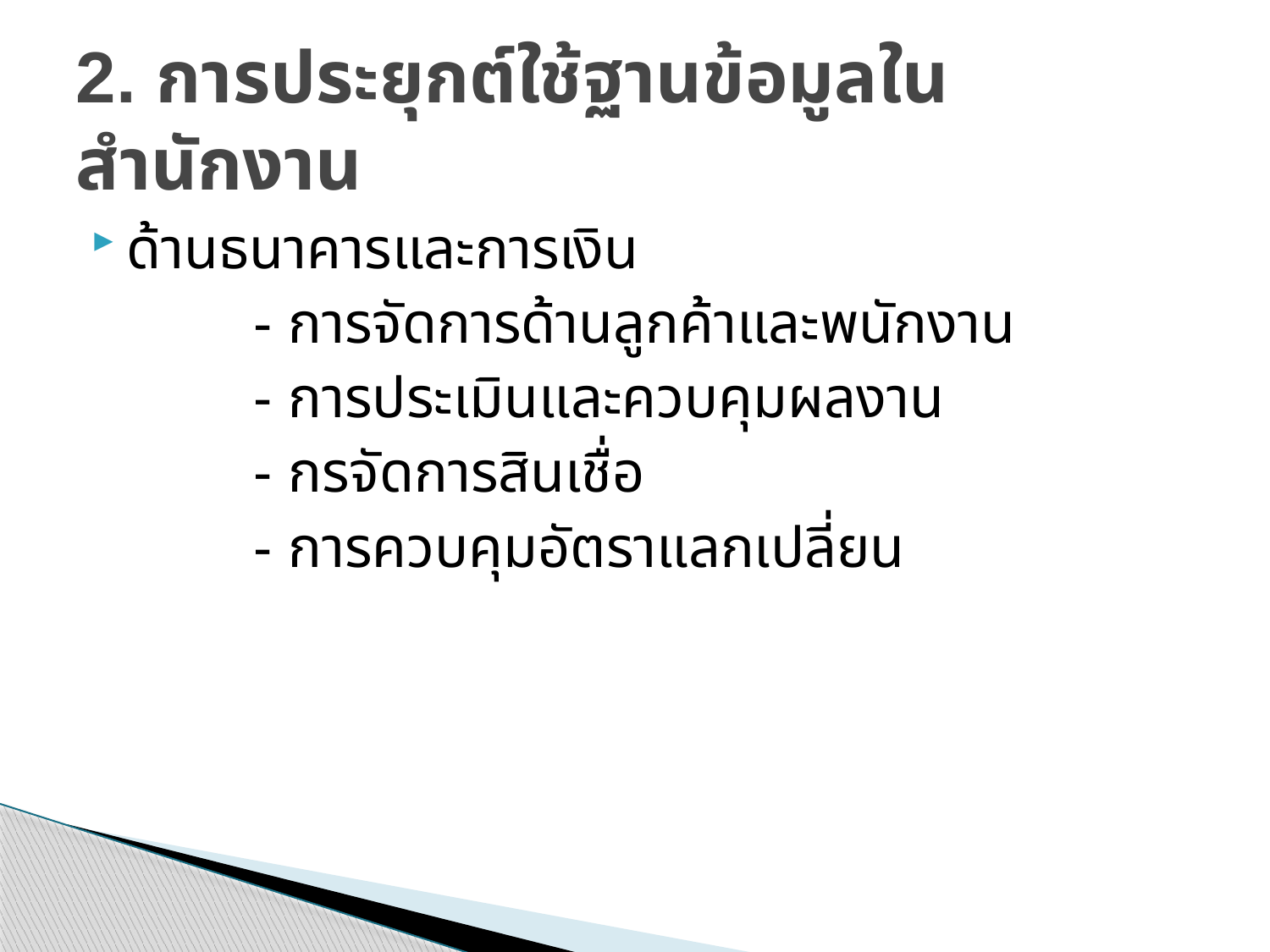

# 2. การประยุกต์ใช้ฐานข้อมูลในสำนักงาน
ด้านธนาคารและการเงิน
 		- การจัดการด้านลูกค้าและพนักงาน
		- การประเมินและควบคุมผลงาน
		- กรจัดการสินเชื่อ
		- การควบคุมอัตราแลกเปลี่ยน